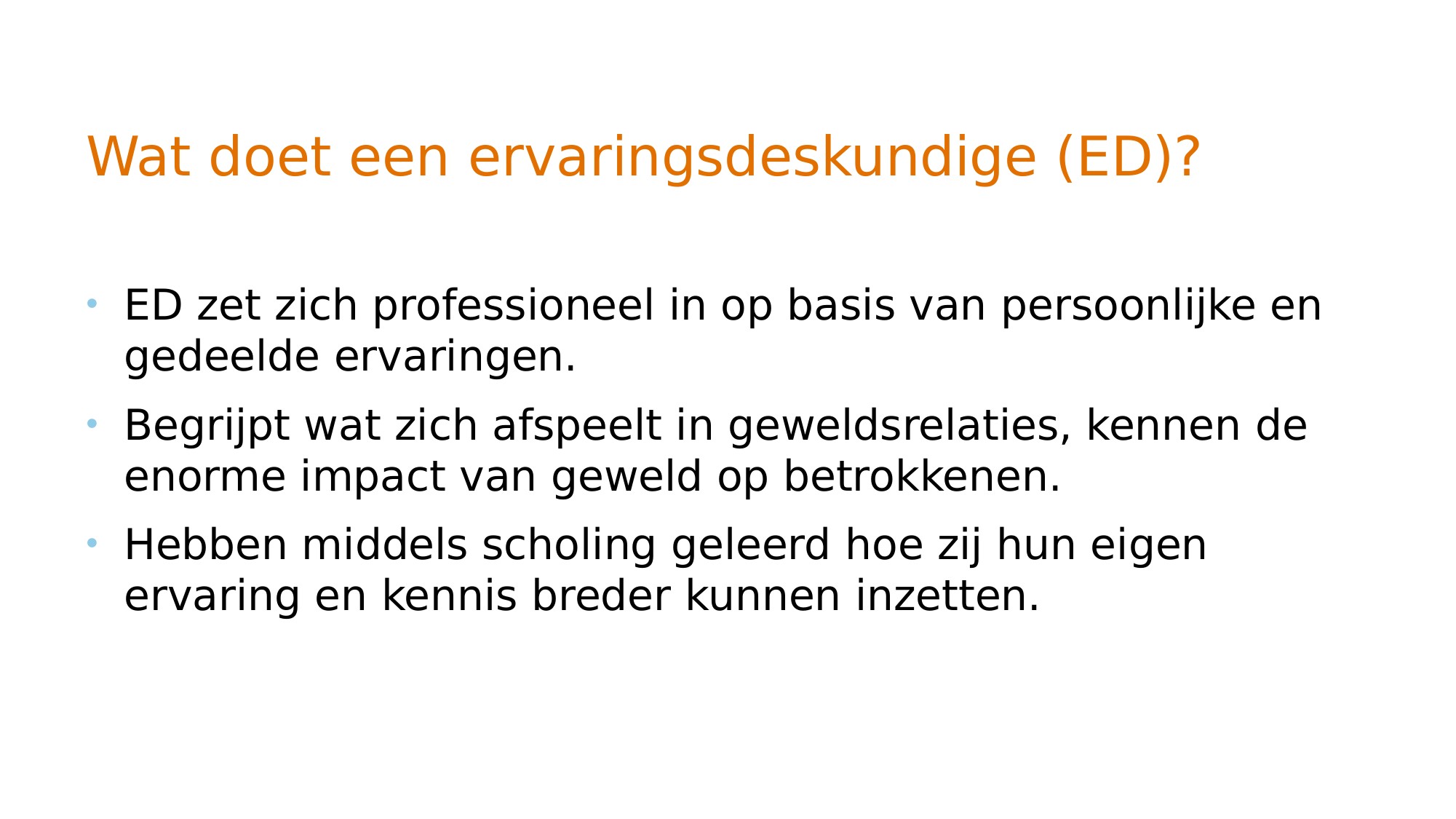

# Wat doet een ervaringsdeskundige (ED)?
ED zet zich professioneel in op basis van persoonlijke en gedeelde ervaringen.
Begrijpt wat zich afspeelt in geweldsrelaties, kennen de enorme impact van geweld op betrokkenen.
Hebben middels scholing geleerd hoe zij hun eigen ervaring en kennis breder kunnen inzetten.